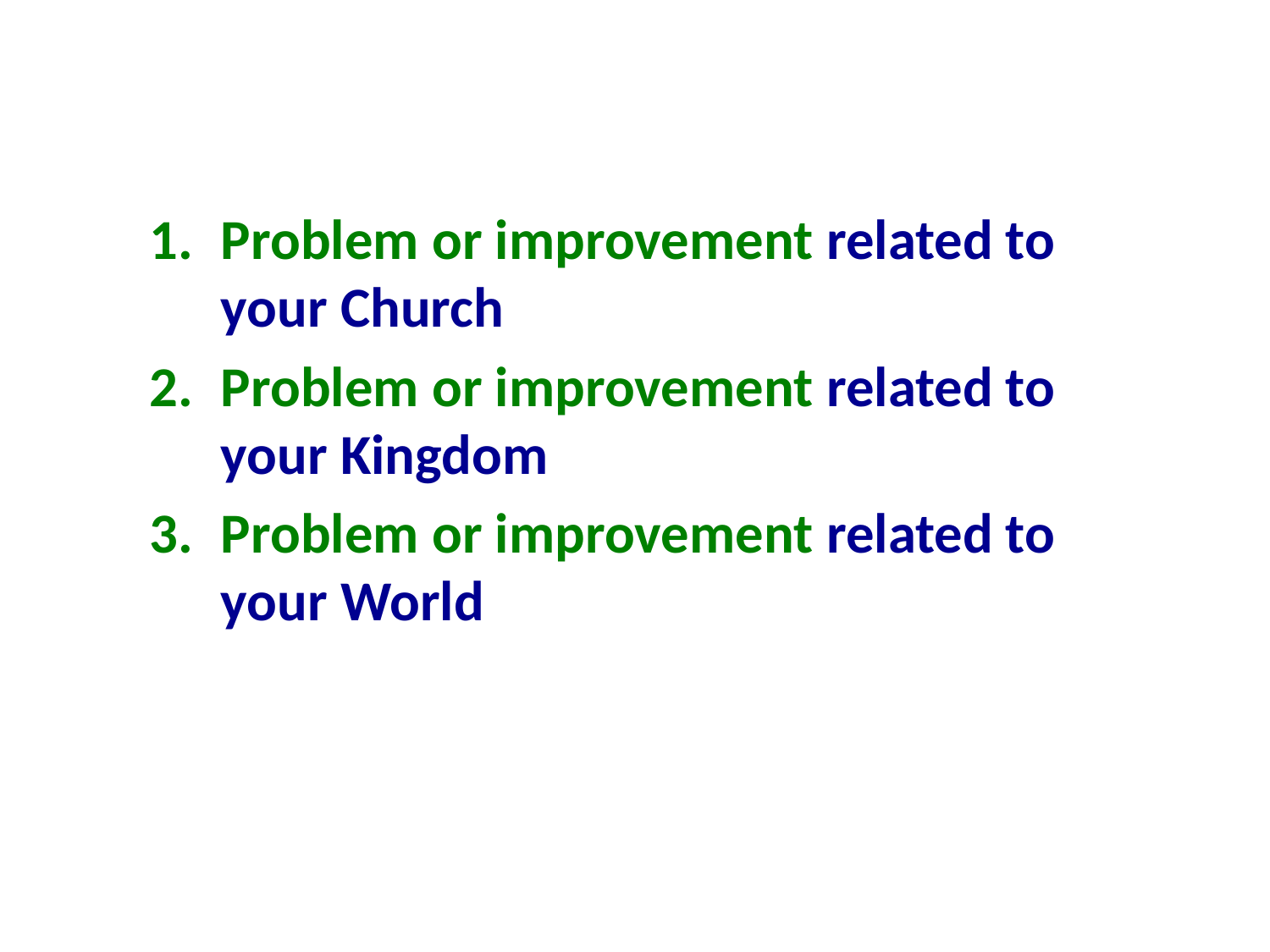

#
Problem or improvement related to your Church
Problem or improvement related to your Kingdom
Problem or improvement related to your World